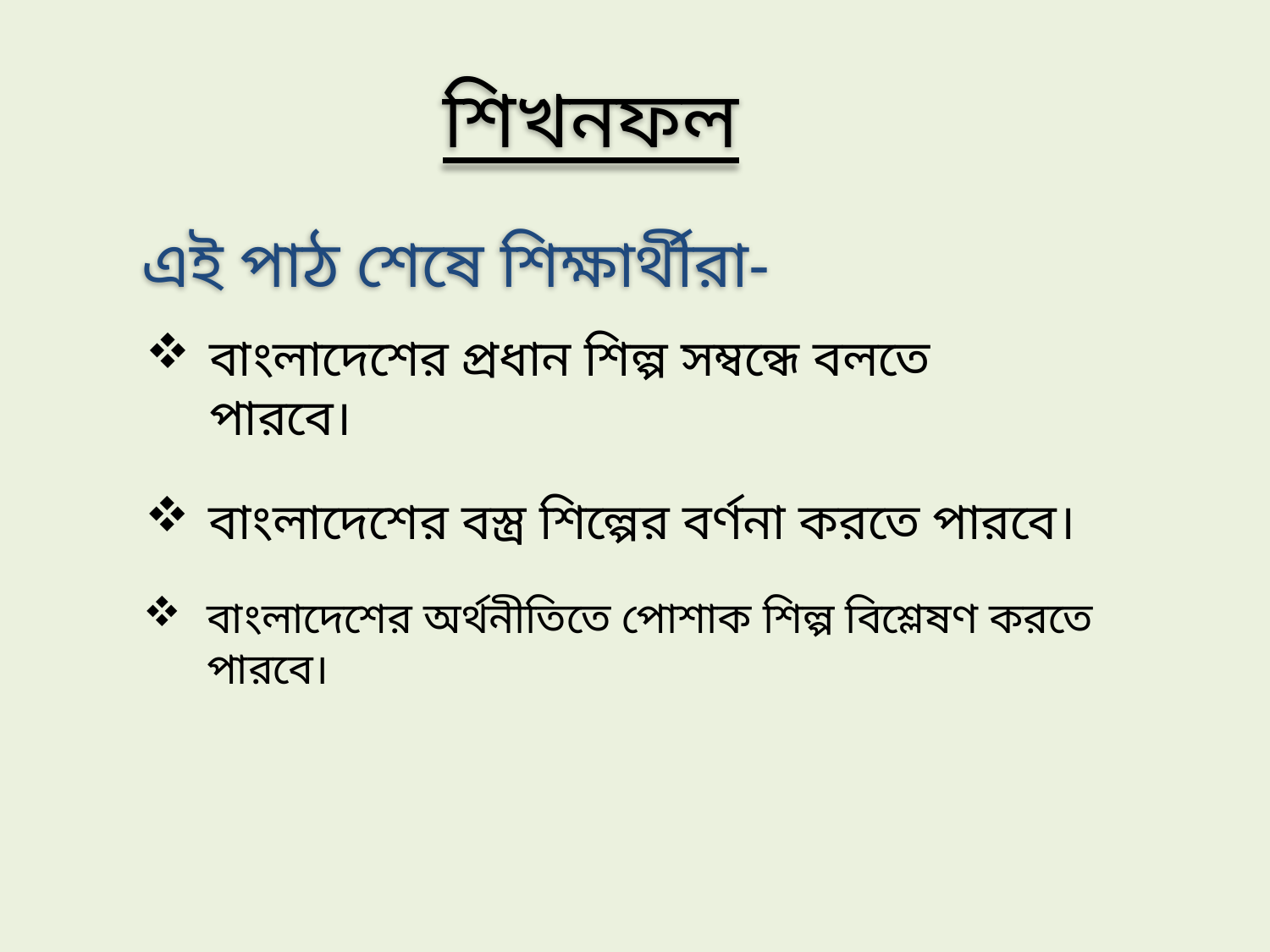

শিখনফল
এই পাঠ শেষে শিক্ষার্থীরা-

বাংলাদেশের প্রধান শিল্প সম্বন্ধে বলতে পারবে।

বাংলাদেশের বস্ত্র শিল্পের বর্ণনা করতে পারবে।
বাংলাদেশের অর্থনীতিতে পোশাক শিল্প বিশ্লেষণ করতে পারবে।